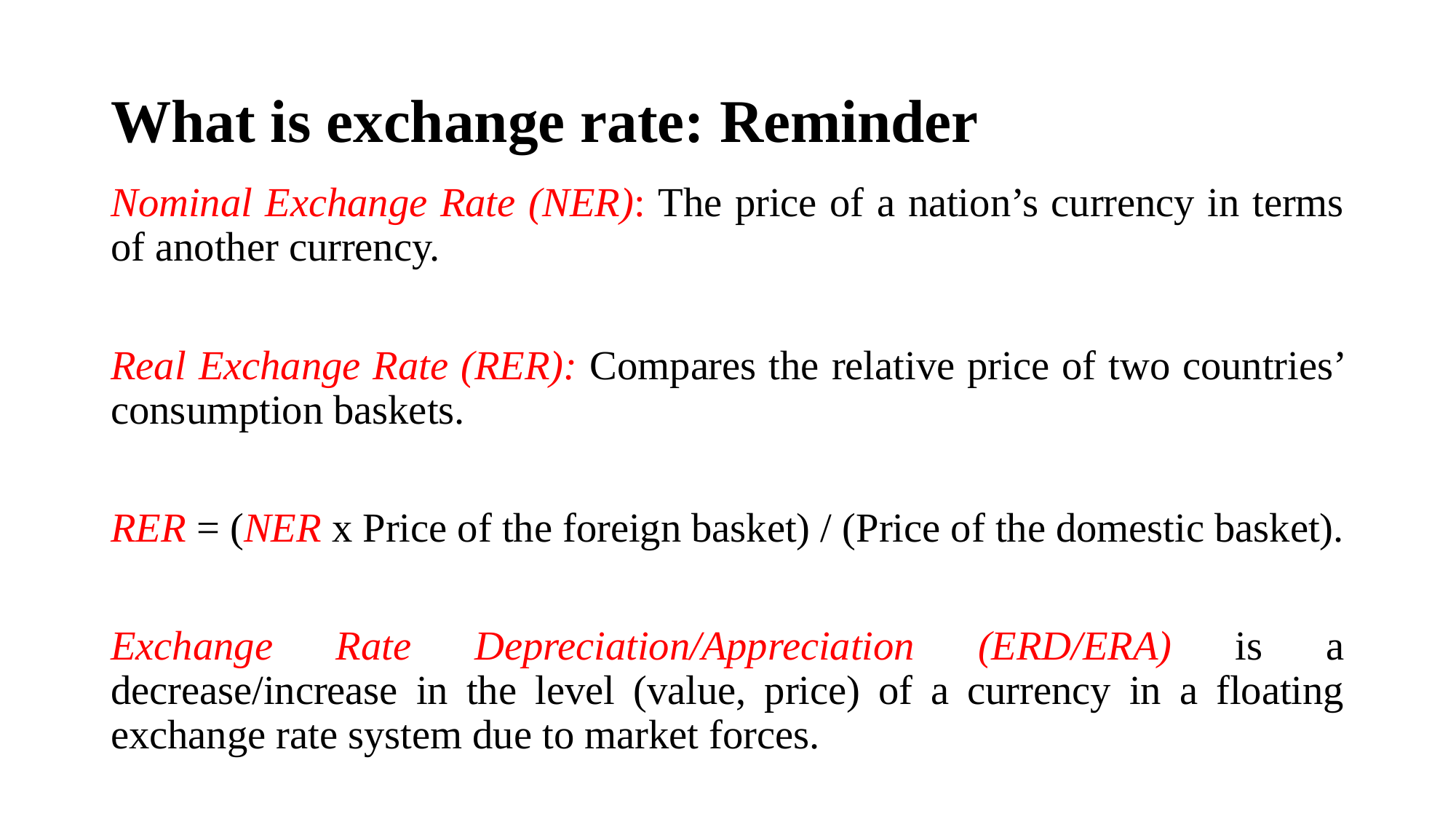

# What is exchange rate: Reminder
Nominal Exchange Rate (NER): The price of a nation’s currency in terms of another currency.

Real Exchange Rate (RER): Compares the relative price of two countries’ consumption baskets.

RER = (NER x Price of the foreign basket) / (Price of the domestic basket).

Exchange Rate Depreciation/Appreciation (ERD/ERA) is a decrease/increase in the level (value, price) of a currency in a floating exchange rate system due to market forces.